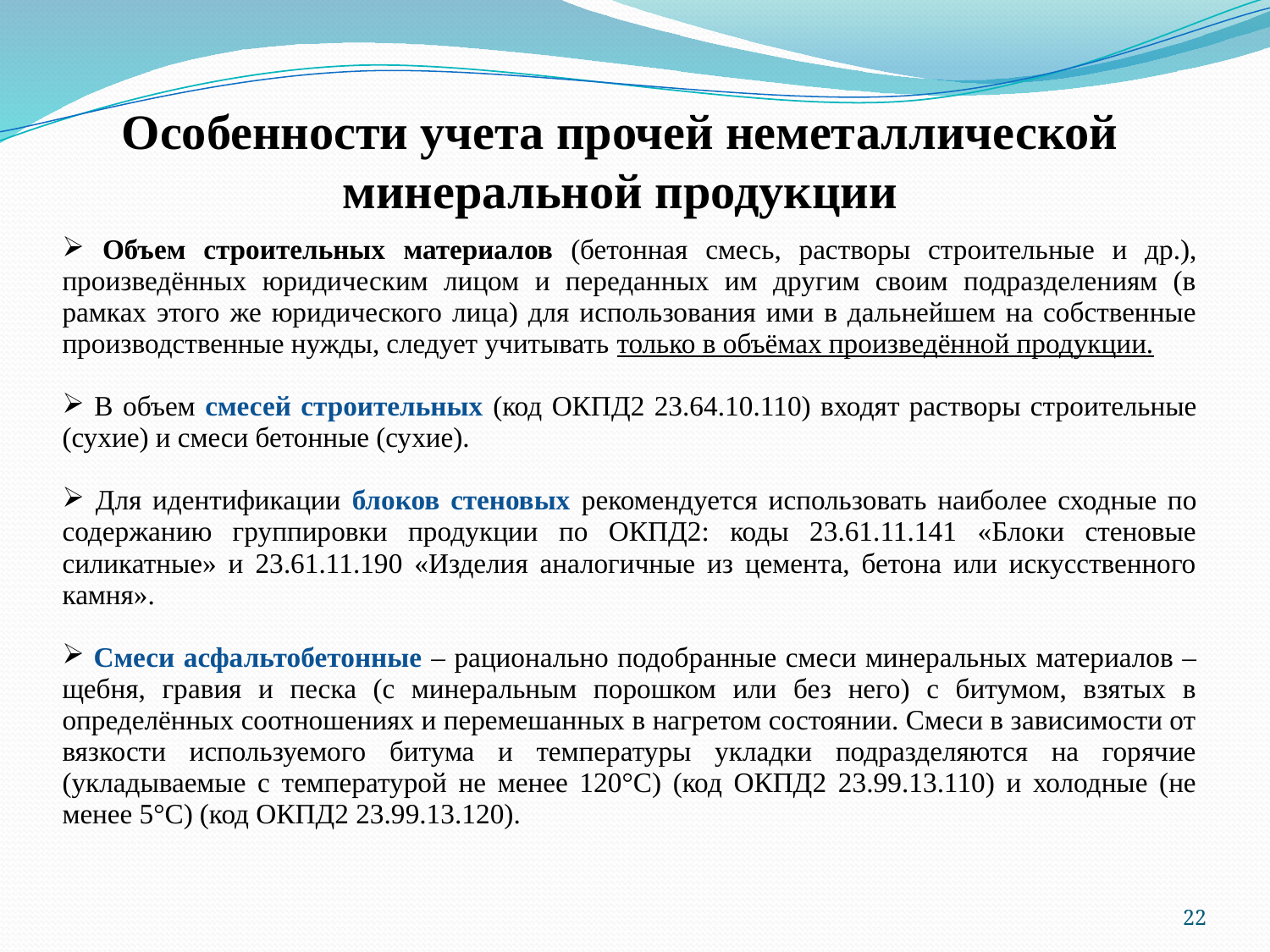

# Особенности учета прочей неметаллической минеральной продукции
| Объем строительных материалов (бетонная смесь, растворы строительные и др.), произведённых юридическим лицом и переданных им другим своим подразделениям (в рамках этого же юридического лица) для использования ими в дальнейшем на собственные производственные нужды, следует учитывать только в объёмах произведённой продукции. В объем смесей строительных (код ОКПД2 23.64.10.110) входят растворы строительные (сухие) и смеси бетонные (сухие). Для идентификации блоков стеновых рекомендуется использовать наиболее сходные по содержанию группировки продукции по ОКПД2: коды 23.61.11.141 «Блоки стеновые силикатные» и 23.61.11.190 «Изделия аналогичные из цемента, бетона или искусственного камня». Смеси асфальтобетонные – рационально подобранные смеси минеральных материалов – щебня, гравия и песка (с минеральным порошком или без него) с битумом, взятых в определённых соотношениях и перемешанных в нагретом состоянии. Смеси в зависимости от вязкости используемого битума и температуры укладки подразделяются на горячие (укладываемые с температурой не менее 120°С) (код ОКПД2 23.99.13.110) и холодные (не менее 5°С) (код ОКПД2 23.99.13.120). |
| --- |
22